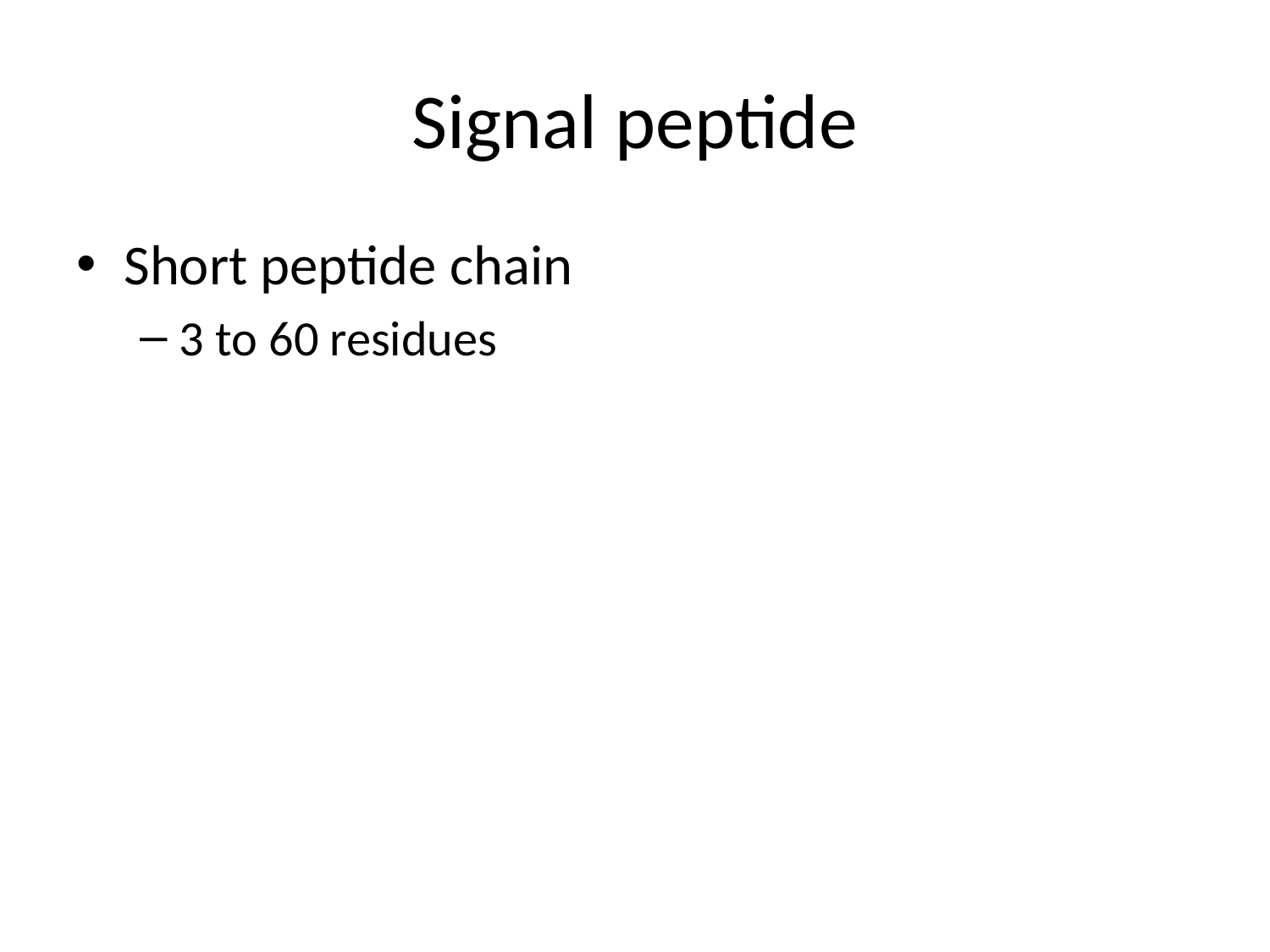

# Signal peptide
Short peptide chain
3 to 60 residues